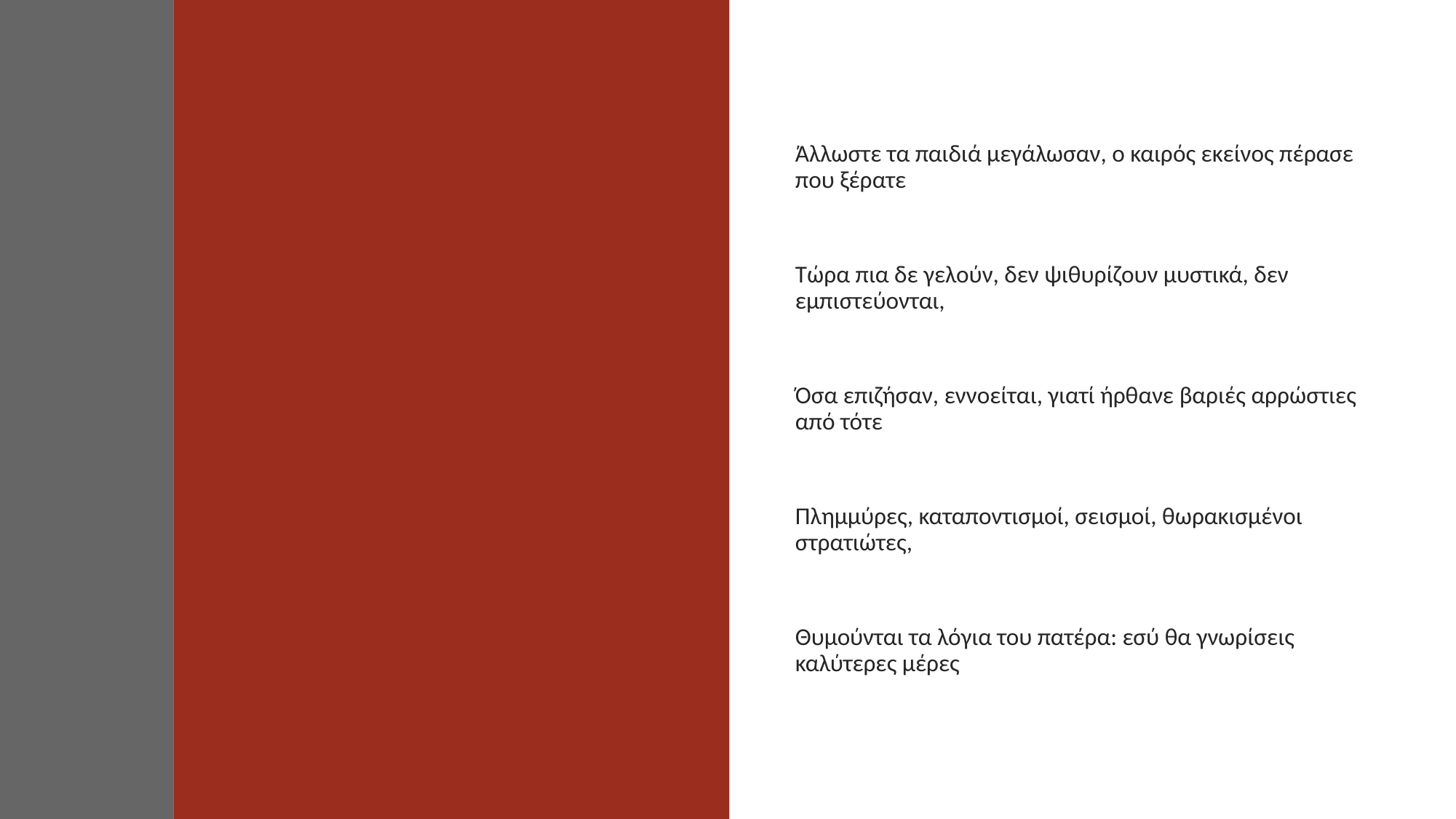

Άλλωστε τα παιδιά μεγάλωσαν, ο καιρός εκείνος πέρασε που ξέρατε

Τώρα πια δε γελούν, δεν ψιθυρίζουν μυστικά, δεν εμπιστεύονται,

Όσα επιζήσαν, εννοείται, γιατί ήρθανε βαριές αρρώστιες από τότε

Πλημμύρες, καταποντισμοί, σεισμοί, θωρακισμένοι στρατιώτες,

Θυμούνται τα λόγια του πατέρα: εσύ θα γνωρίσεις καλύτερες μέρες